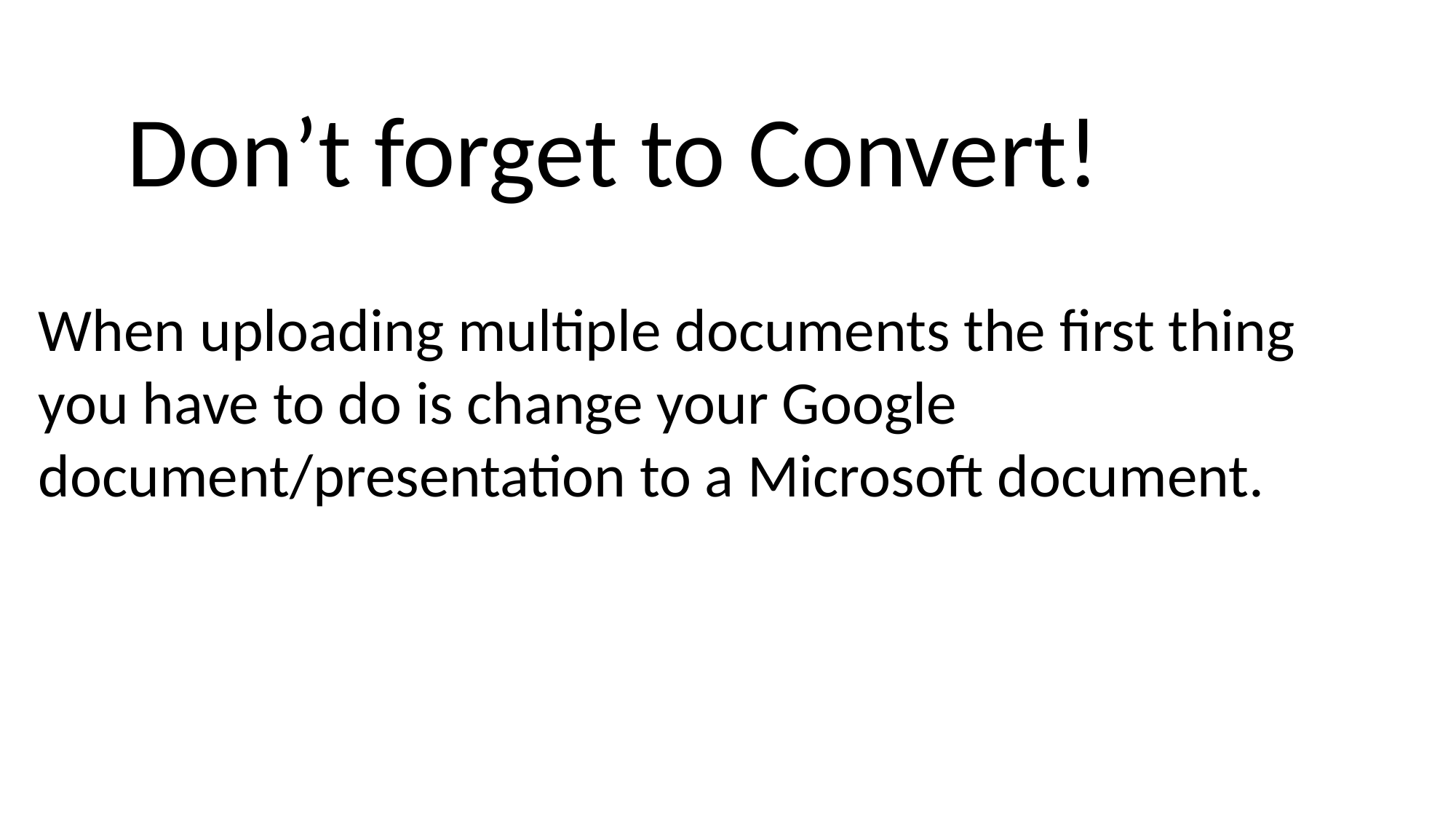

Don’t forget to Convert!
When uploading multiple documents the first thing you have to do is change your Google  document/presentation to a Microsoft document.